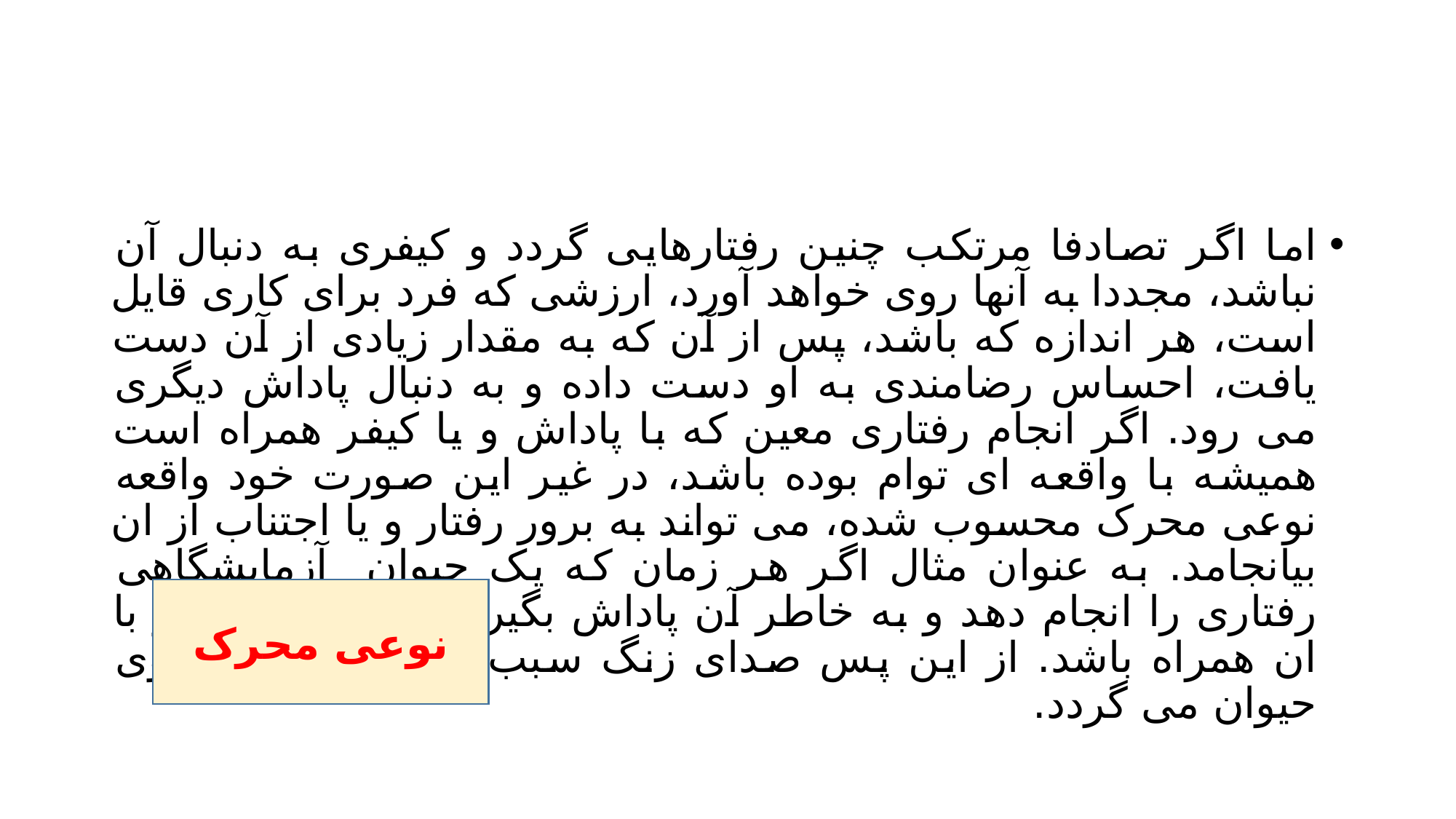

#
اما اگر تصادفا مرتکب چنین رفتارهایی گردد و کیفری به دنبال آن نباشد، مجددا به آنها روی خواهد آورد، ارزشی که فرد برای کاری قایل است، هر اندازه که باشد، پس از آن که به مقدار زیادی از آن دست یافت، احساس رضامندی به او دست داده و به دنبال پاداش دیگری می رود. اگر انجام رفتاری معین که با پاداش و یا کیفر همراه است همیشه با واقعه ای توام بوده باشد، در غیر این صورت خود واقعه نوعی محرک محسوب شده، می تواند به برور رفتار و یا اجتناب از ان بیانجامد. به عنوان مثال اگر هر زمان که یک حیوان  آزمایشگاهی رفتاری را انجام دهد و به خاطر آن پاداش بگیرد، صدای زنگی نیز با ان همراه باشد. از این پس صدای زنگ سبب تکرار رفتار از سوی حیوان می گردد.

نوعی محرک